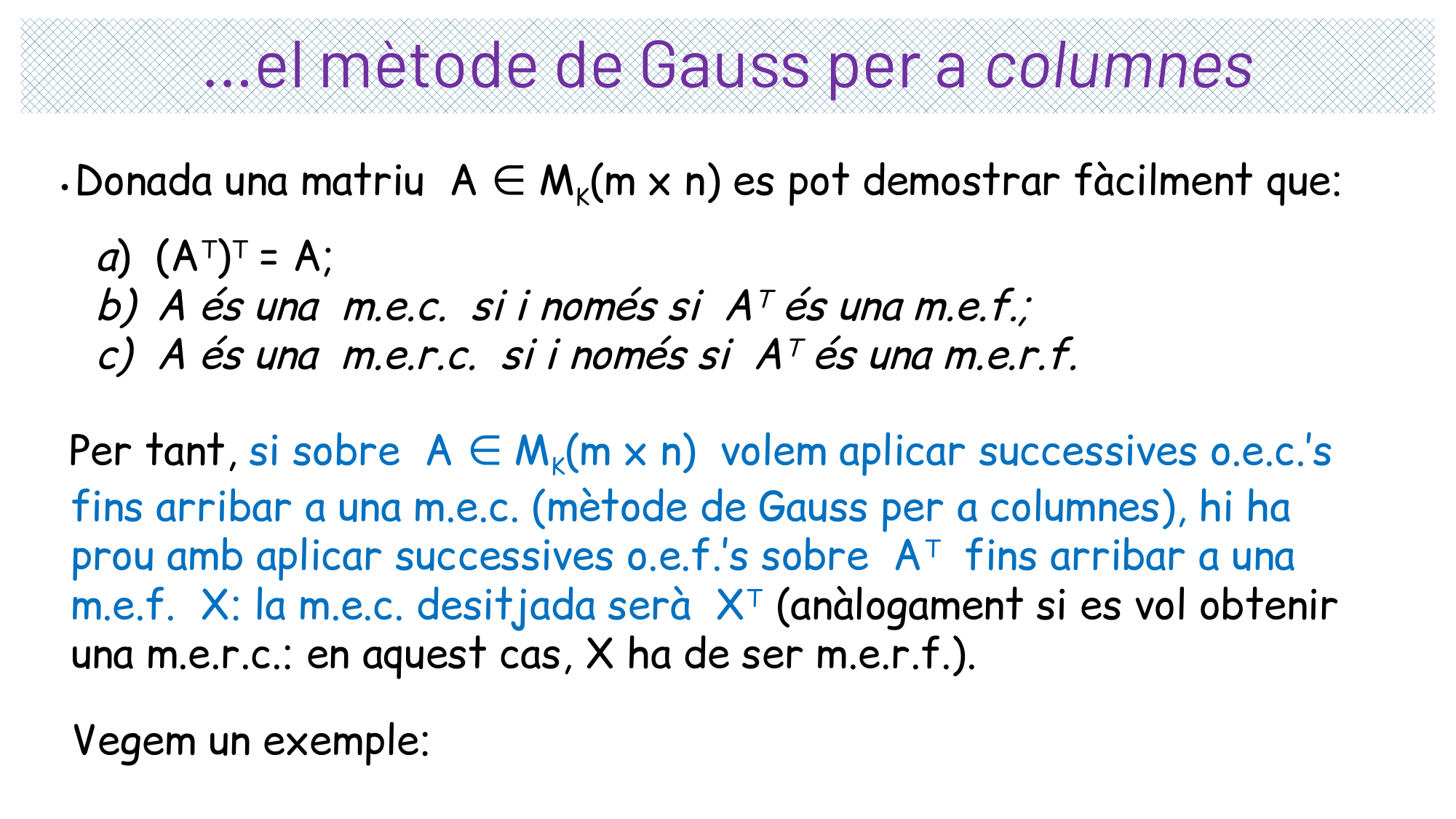

# …el mètode de Gauss per a columnes
• Donada una matriu  A ∈ MK(m x n) es pot demostrar fàcilment que:
a)  (AT)T = A;
A és una  m.e.c.  si i només si  AT és una m.e.f.;
A és una  m.e.r.c.  si i només si  AT és una m.e.r.f.

  Per tant, si sobre  A ∈ MK(m x n)  volem aplicar successives o.e.c.’s
 fins arribar a una m.e.c. (mètode de Gauss per a columnes), hi ha
 prou amb aplicar successives o.e.f.’s sobre  AT  fins arribar a una
 m.e.f.  X: la m.e.c. desitjada serà  XT  (anàlogament si es vol obtenir
 una m.e.r.c.: en aquest cas, X ha de ser m.e.r.f.).
  Vegem un exemple: